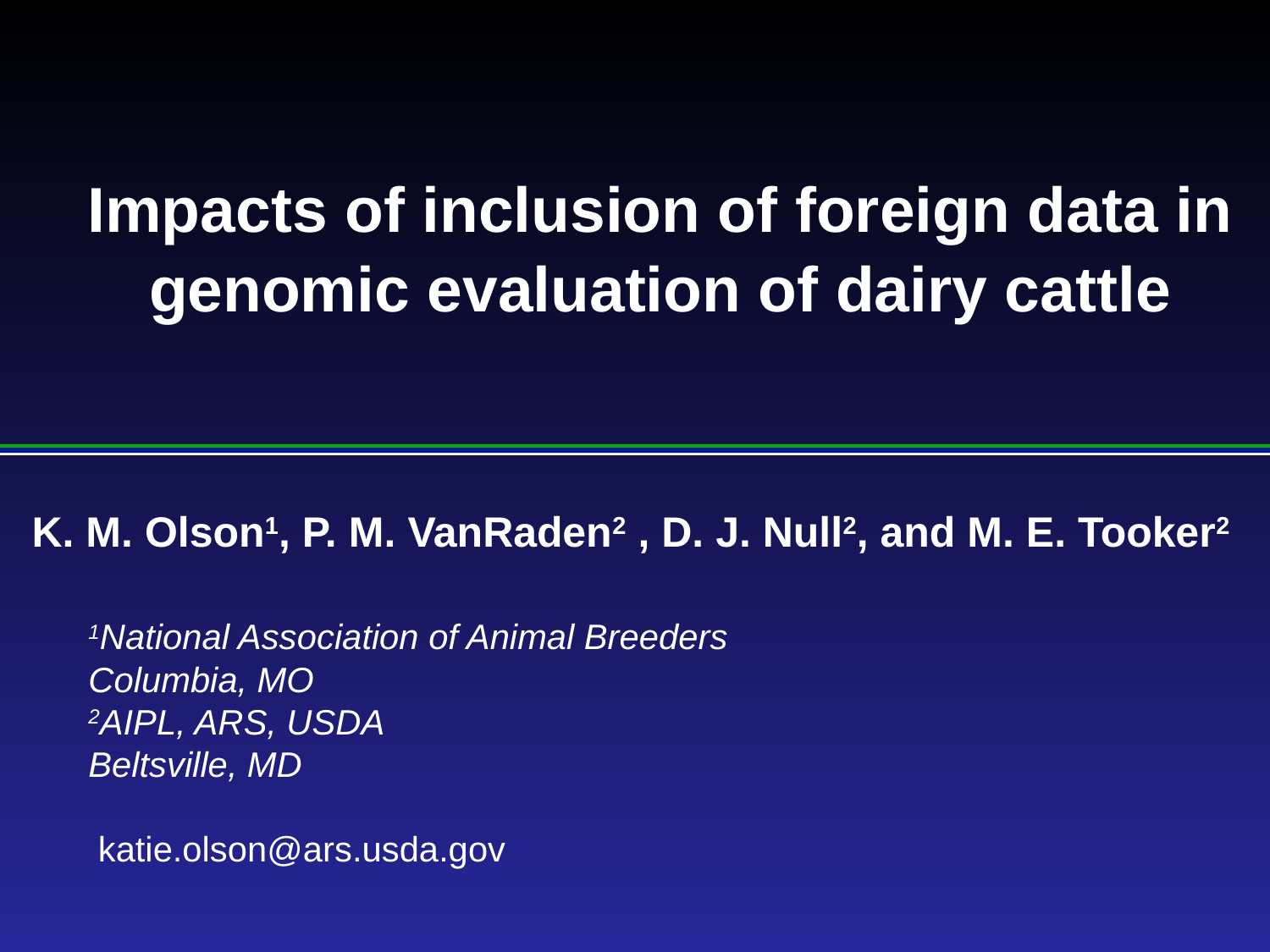

# Impacts of inclusion of foreign data in genomic evaluation of dairy cattle
K. M. Olson1, P. M. VanRaden2 , D. J. Null2, and M. E. Tooker2

1National Association of Animal Breeders
Columbia, MO
2AIPL, ARS, USDA
Beltsville, MD

 katie.olson@ars.usda.gov